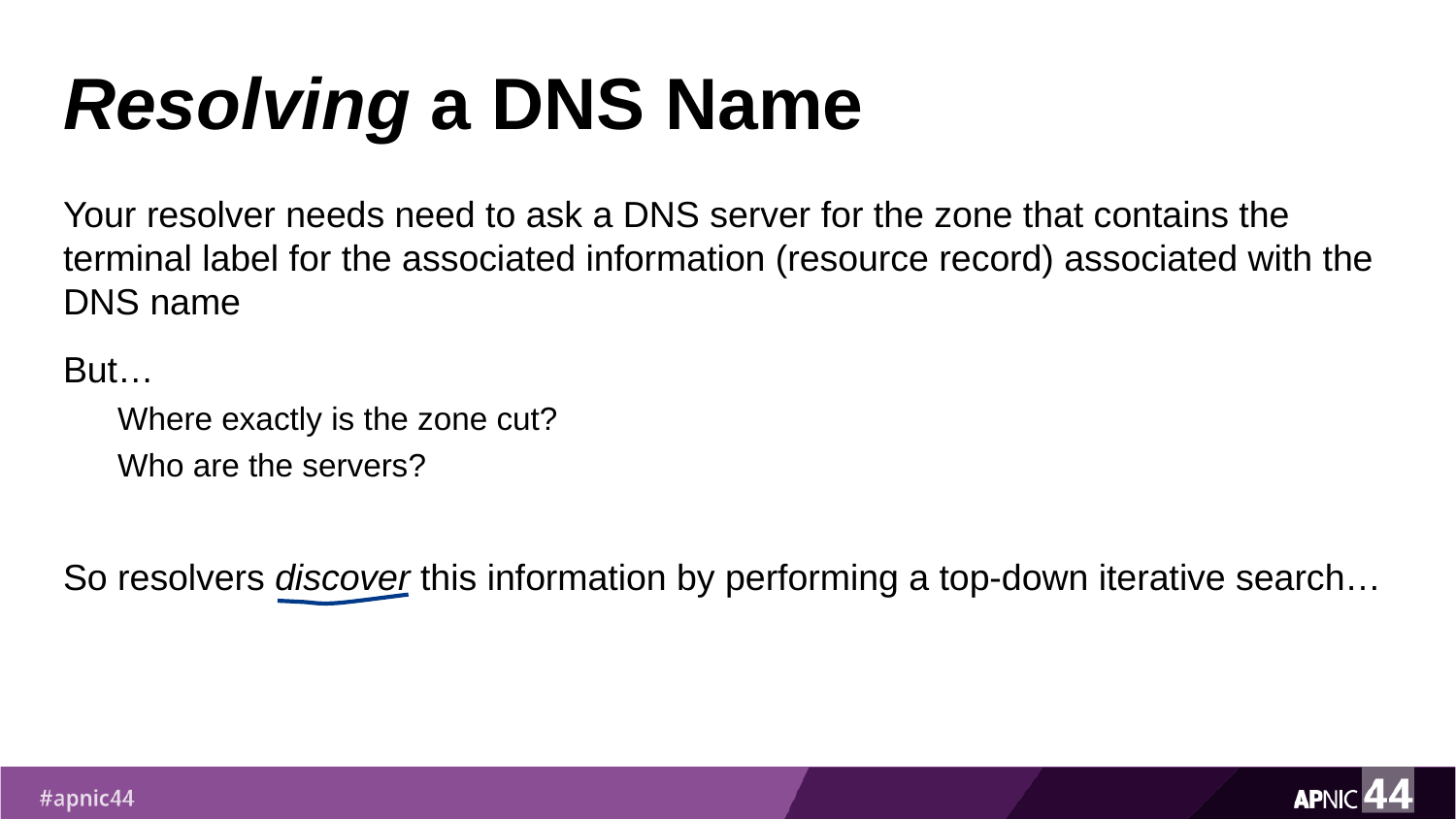

# Resolving a DNS Name
Your resolver needs need to ask a DNS server for the zone that contains the terminal label for the associated information (resource record) associated with the DNS name
But…
Where exactly is the zone cut?
Who are the servers?

So resolvers discover this information by performing a top-down iterative search…